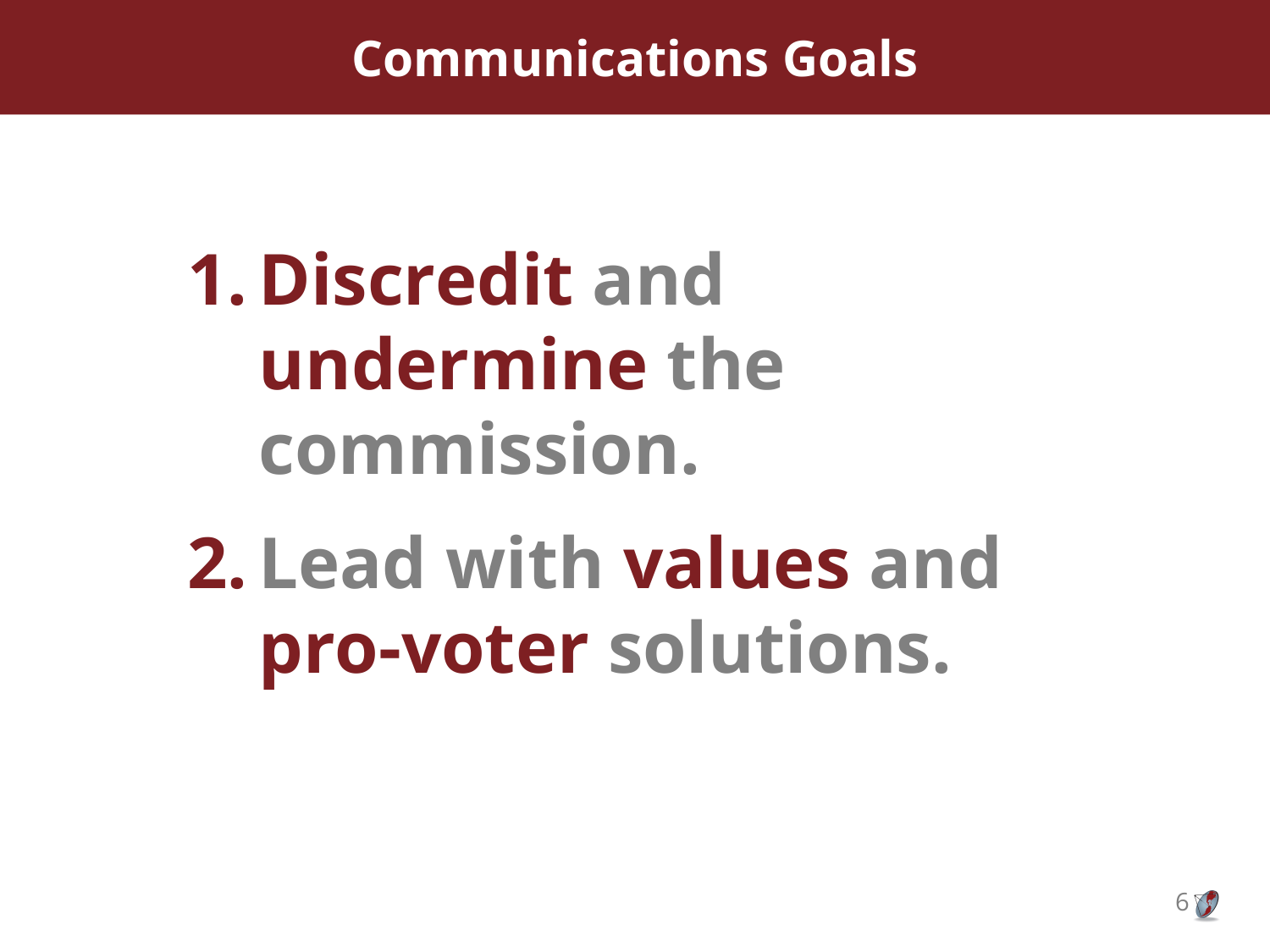

# Communications Goals
Discredit and undermine the commission.
Lead with values and pro-voter solutions.